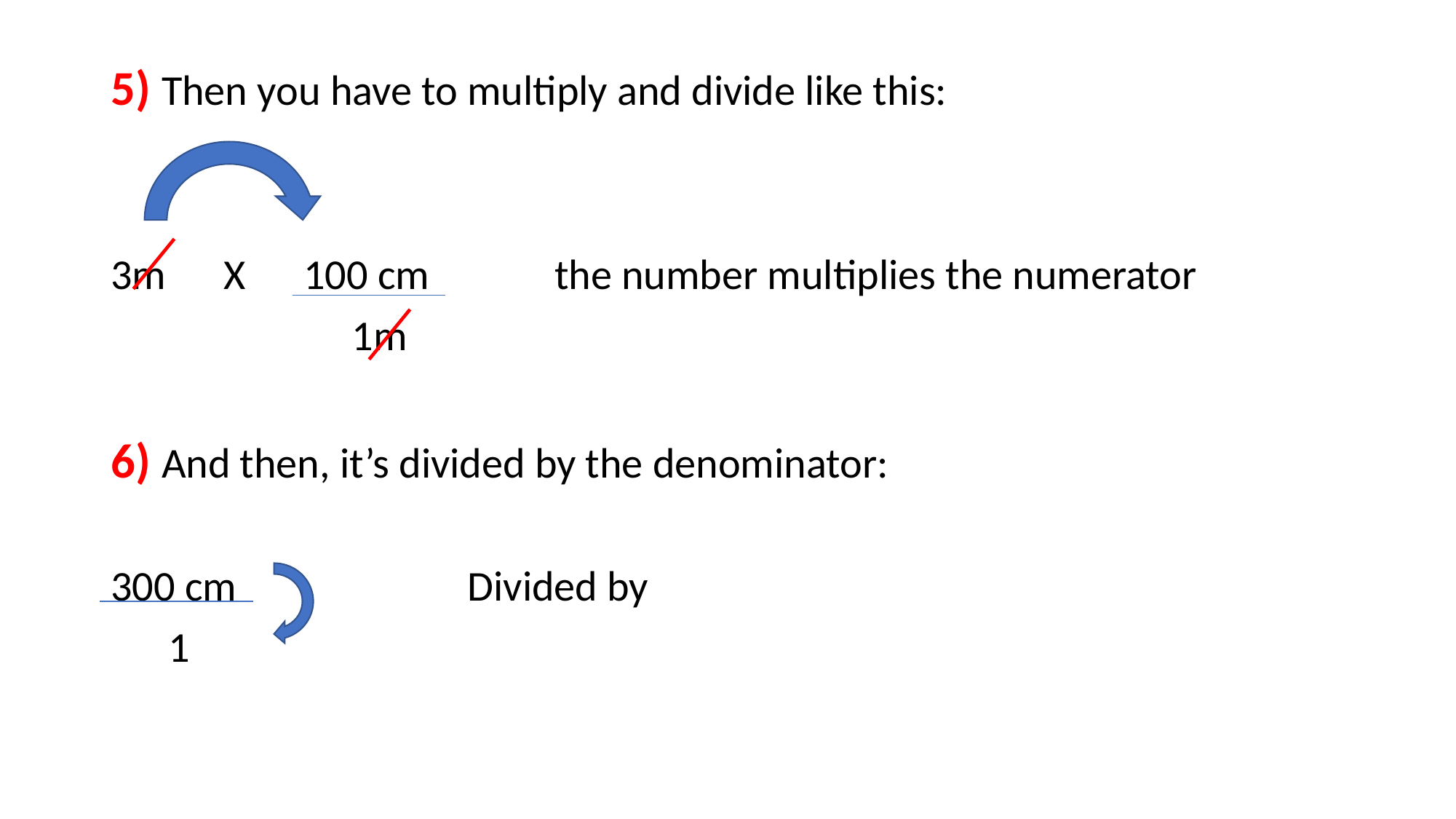

5) Then you have to multiply and divide like this:

3m      X      100 cm             the number multiplies the numerator
                         1m

6) And then, it’s divided by the denominator:

300 cm                        Divided by
      1